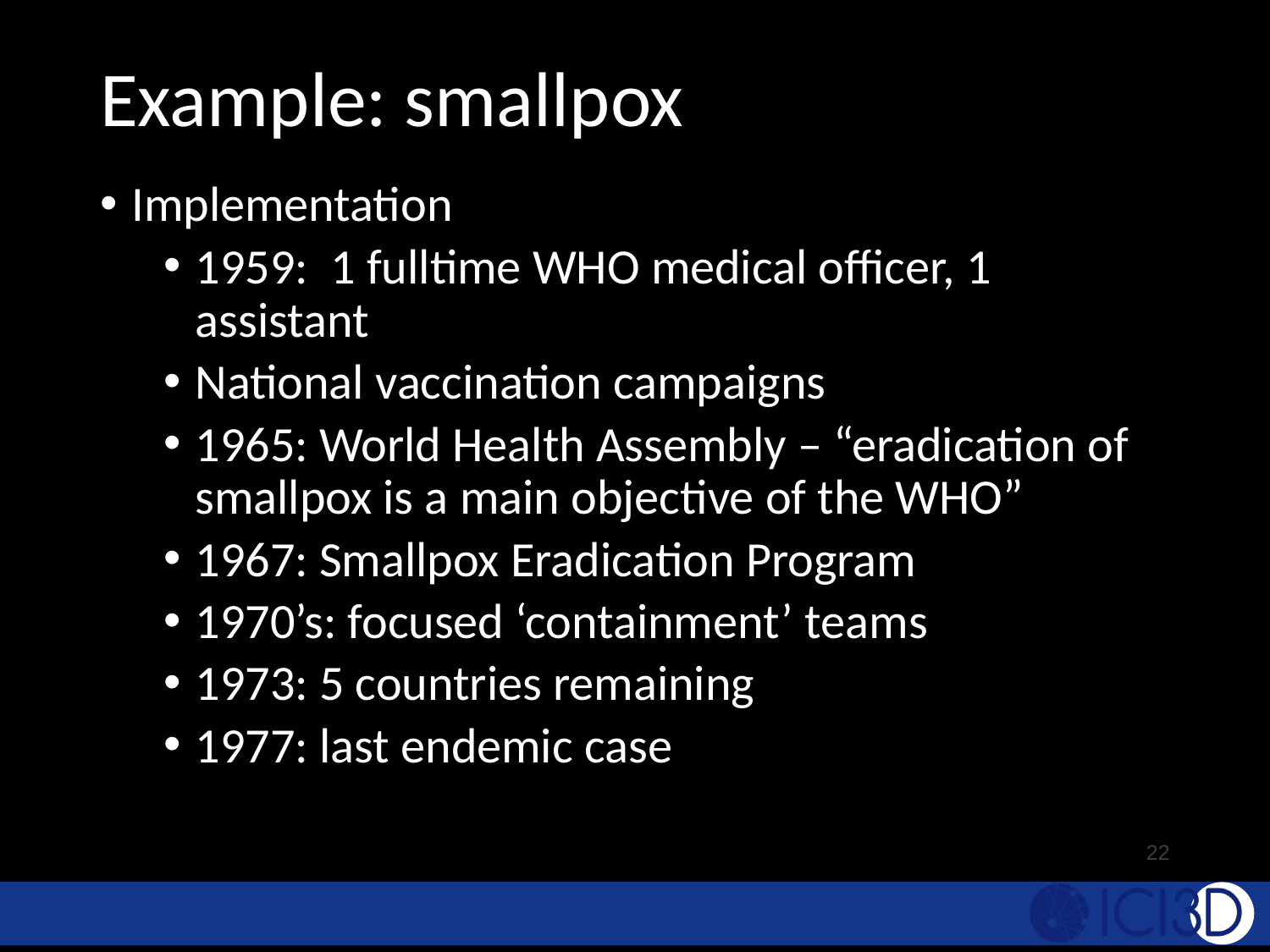

# Example: smallpox
Implementation
1959:  1 fulltime WHO medical officer, 1 assistant
National vaccination campaigns
1965: World Health Assembly – “eradication of smallpox is a main objective of the WHO”
1967: Smallpox Eradication Program
1970’s: focused ‘containment’ teams
1973: 5 countries remaining
1977: last endemic case

22